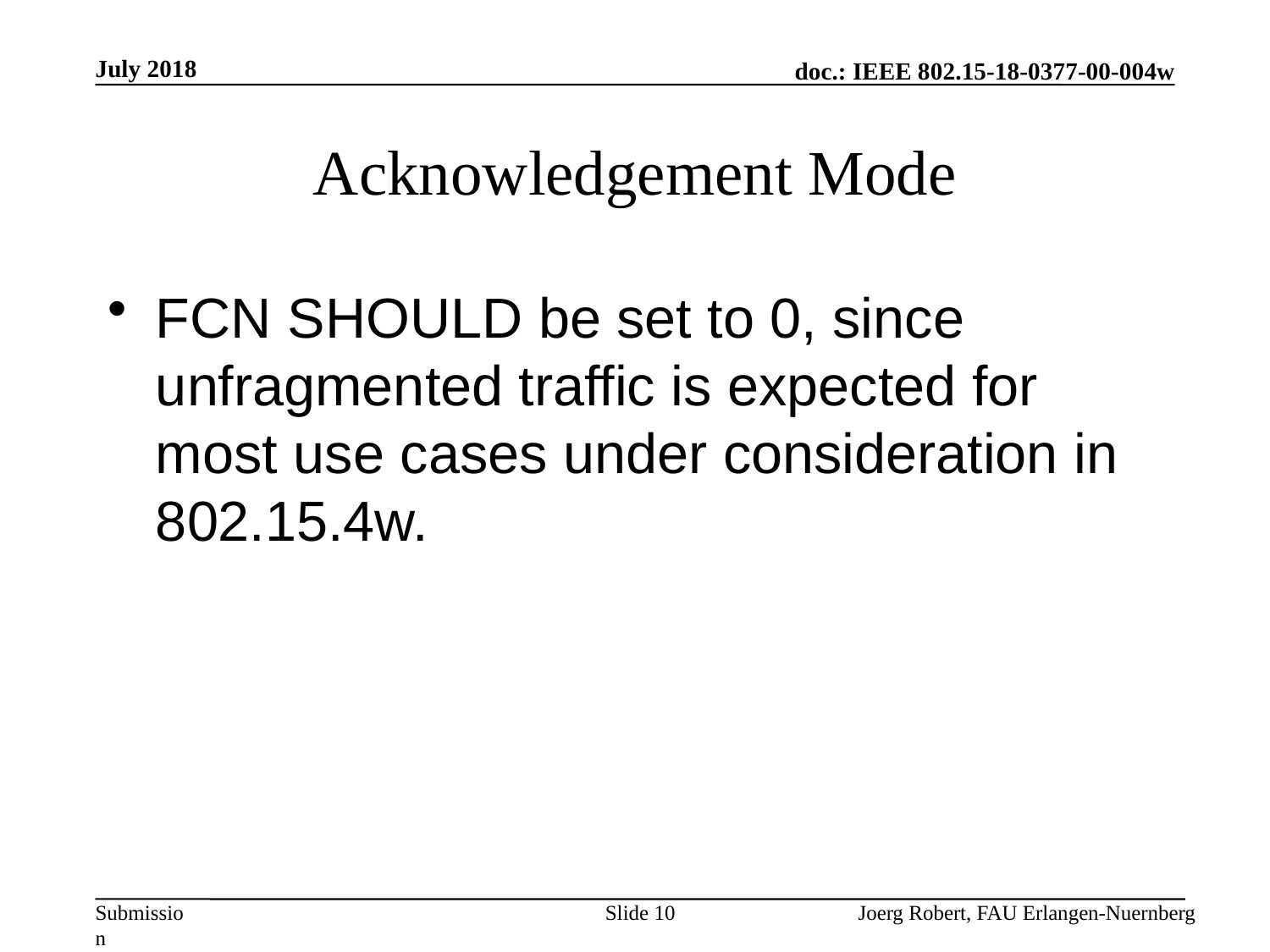

July 2018
# Acknowledgement Mode
FCN SHOULD be set to 0, since unfragmented traffic is expected for most use cases under consideration in 802.15.4w.
Slide 10
Joerg Robert, FAU Erlangen-Nuernberg